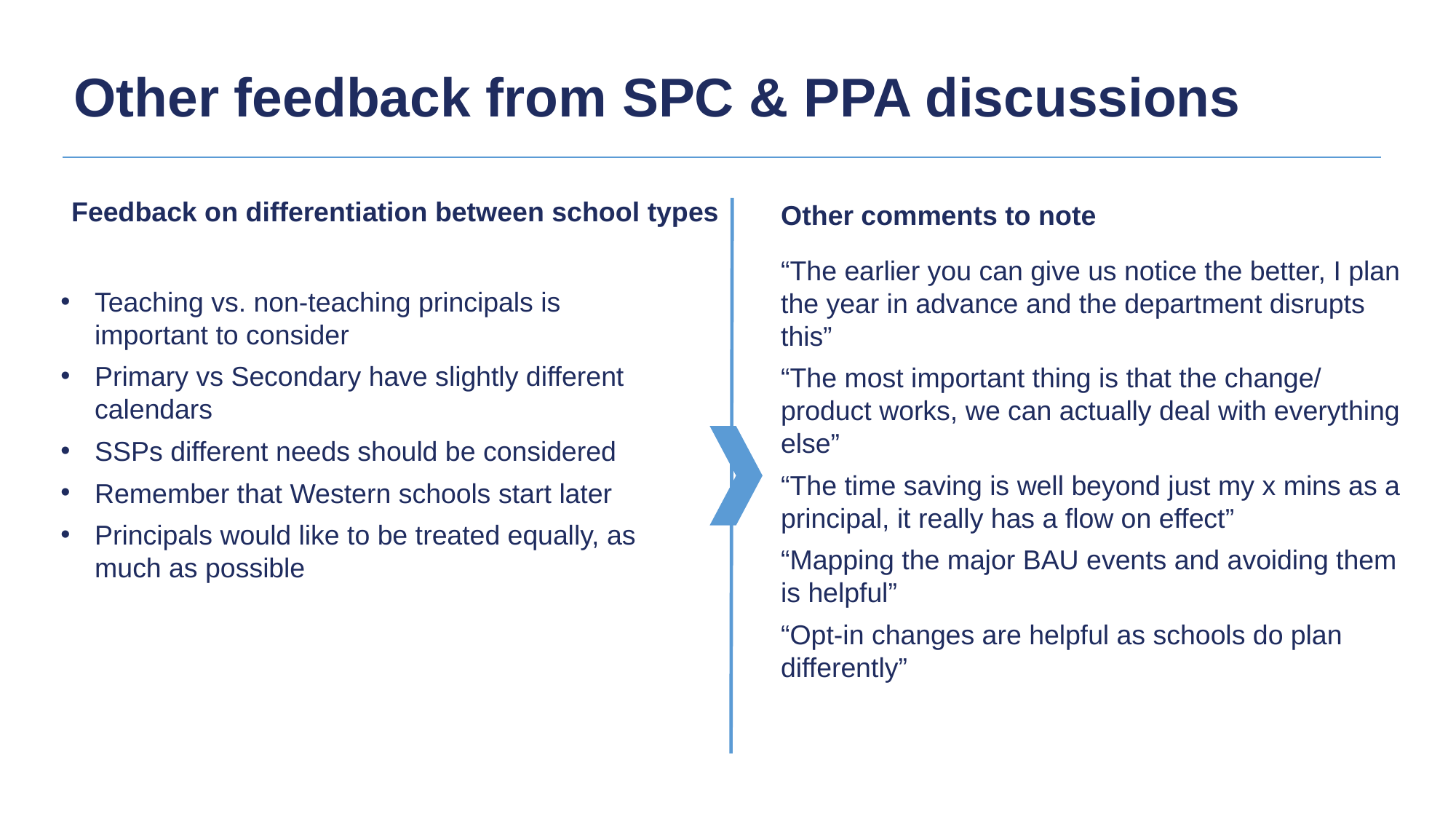

# Other feedback from SPC & PPA discussions
Feedback on differentiation between school types

Teaching vs. non-teaching principals is important to consider
Primary vs Secondary have slightly different calendars
SSPs different needs should be considered
Remember that Western schools start later
Principals would like to be treated equally, as much as possible
Other comments to note
“The earlier you can give us notice the better, I plan the year in advance and the department disrupts this”
“The most important thing is that the change/ product works, we can actually deal with everything else”
“The time saving is well beyond just my x mins as a principal, it really has a flow on effect”
“Mapping the major BAU events and avoiding them is helpful”
“Opt-in changes are helpful as schools do plan differently”